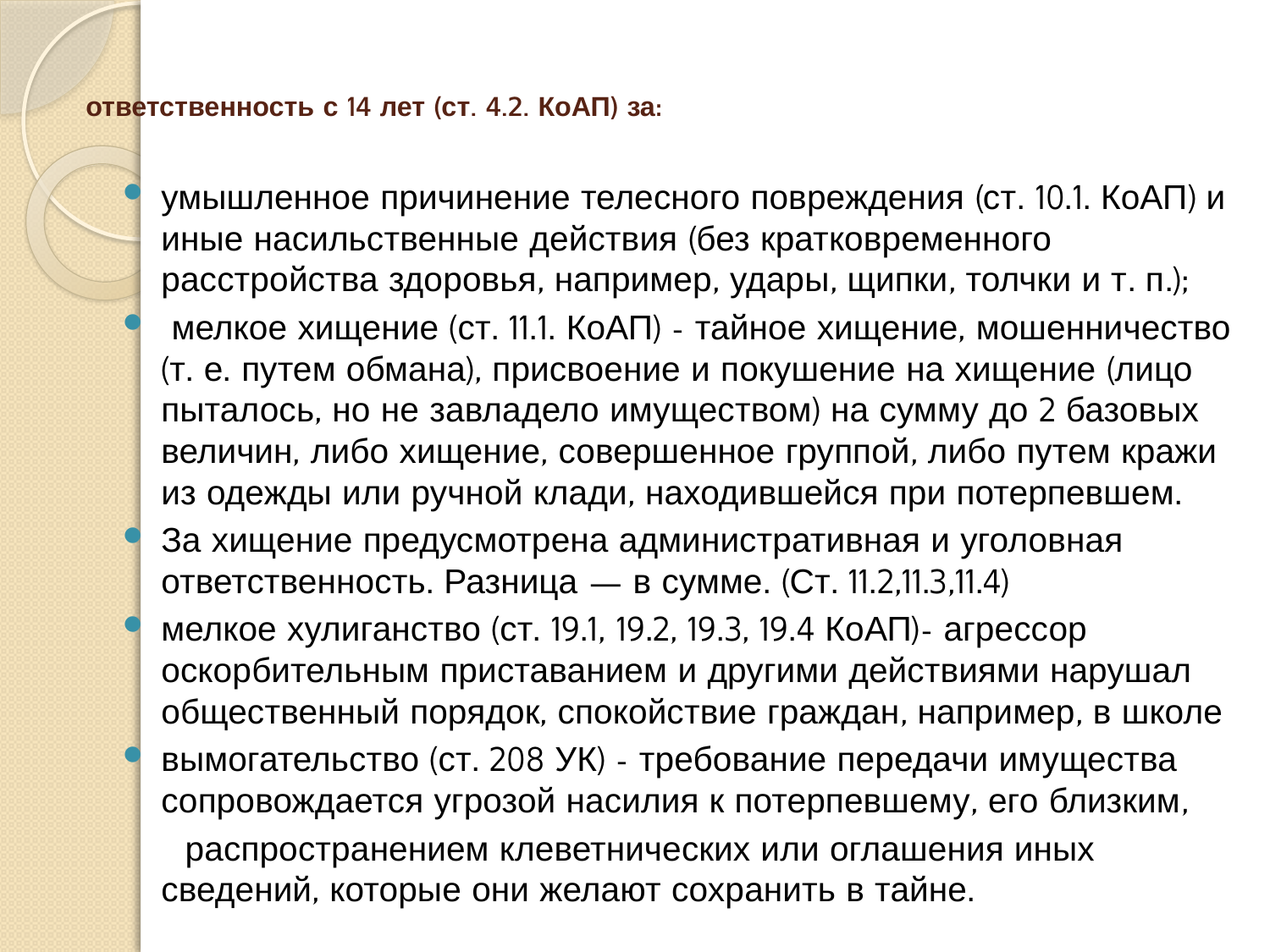

# ответственность с 14 лет (ст. 4.2. КоАП) за:
умышленное причинение телесного повреждения (ст. 10.1. КоАП) и иные насильственные действия (без кратковременного расстройства здоровья, например, удары, щипки, толчки и т. п.);
 мелкое хищение (ст. 11.1. КоАП) - тайное хищение, мошенничество (т. е. путем обмана), присвоение и покушение на хищение (лицо пыталось, но не завладело имуществом) на сумму до 2 базовых величин, либо хищение, совершенное группой, либо путем кражи из одежды или ручной клади, находившейся при потерпевшем.
За хищение предусмотрена административная и уголовная ответственность. Разница — в сумме. (Ст. 11.2,11.3,11.4)
мелкое хулиганство (ст. 19.1, 19.2, 19.3, 19.4 КоАП)- агрессор оскорбительным приставанием и другими действиями нарушал общественный порядок, спокойствие граждан, например, в школе
вымогательство (ст. 208 УК) - требование передачи имущества сопровождается угрозой насилия к потерпевшему, его близким,
      распространением клеветнических или оглашения иных сведений, которые они желают сохранить в тайне.